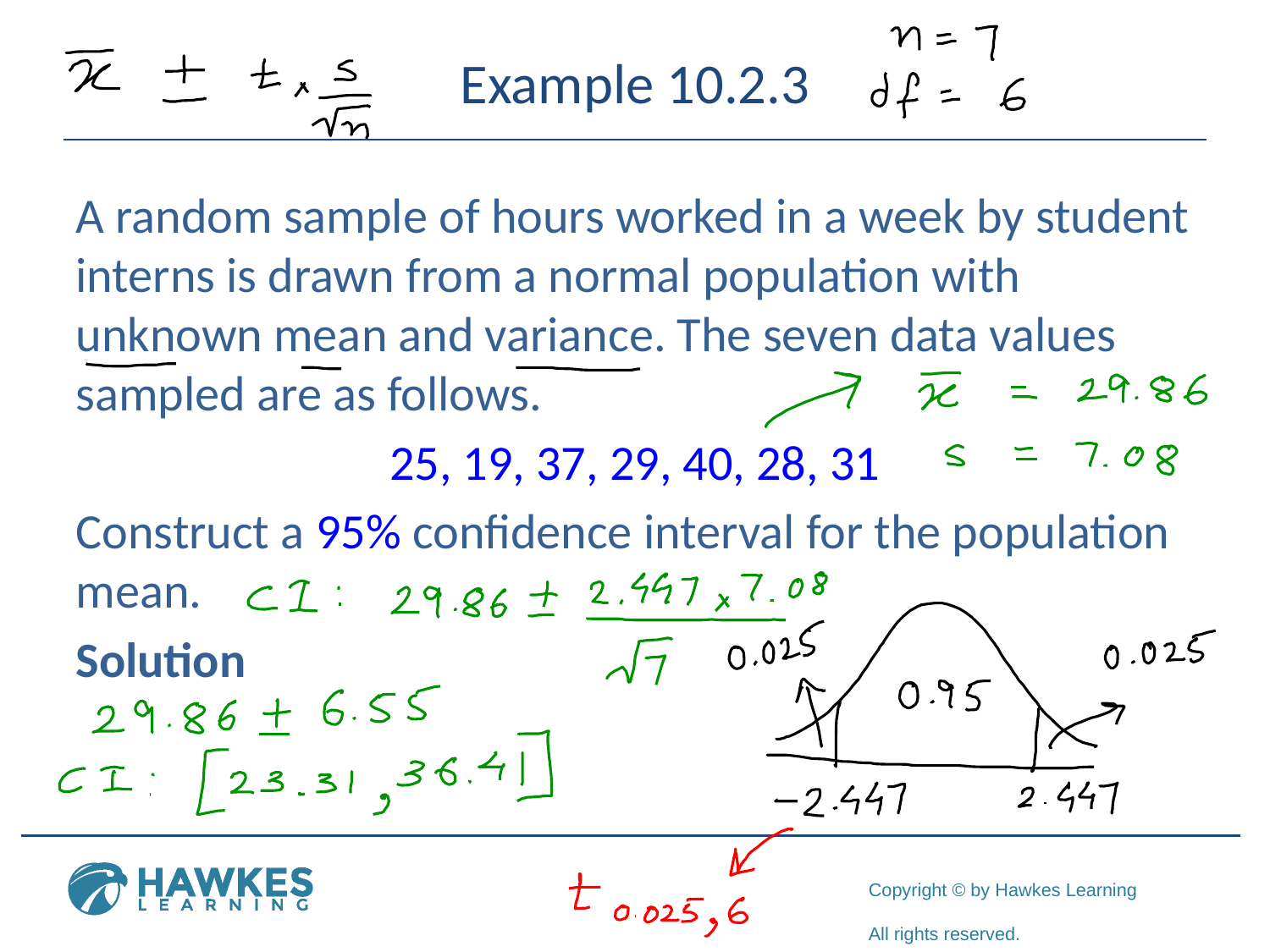

# Example 10.2.3

A random sample of hours worked in a week by student interns is drawn from a normal population with unknown mean and variance. The seven data values sampled are as follows.
25, 19, 37, 29, 40, 28, 31
Construct a 95% confidence interval for the population mean.
Solution